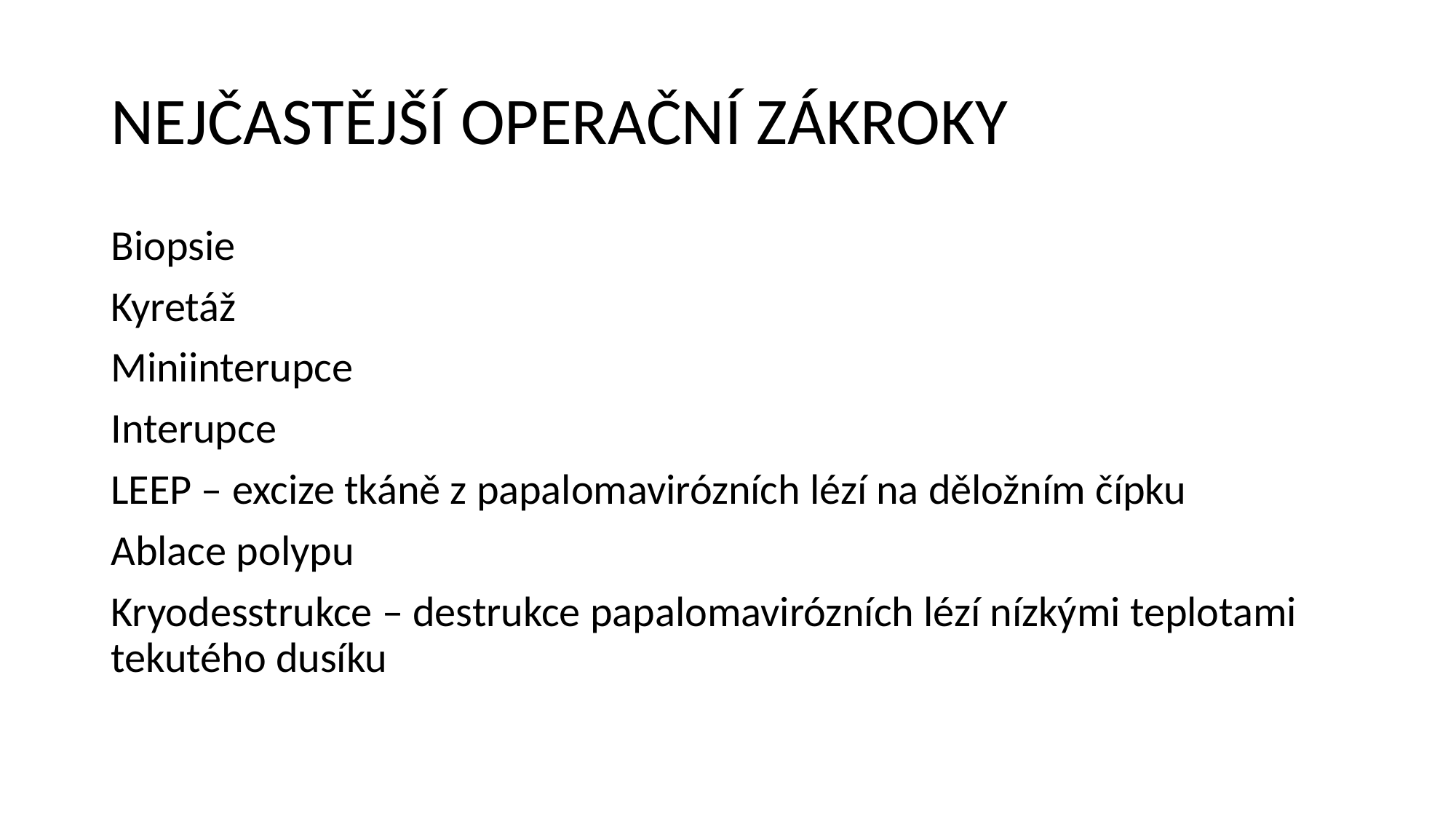

# NEJČASTĚJŠÍ OPERAČNÍ ZÁKROKY
Biopsie
Kyretáž
Miniinterupce
Interupce
LEEP – excize tkáně z papalomavirózních lézí na děložním čípku
Ablace polypu
Kryodesstrukce – destrukce papalomavirózních lézí nízkými teplotami tekutého dusíku